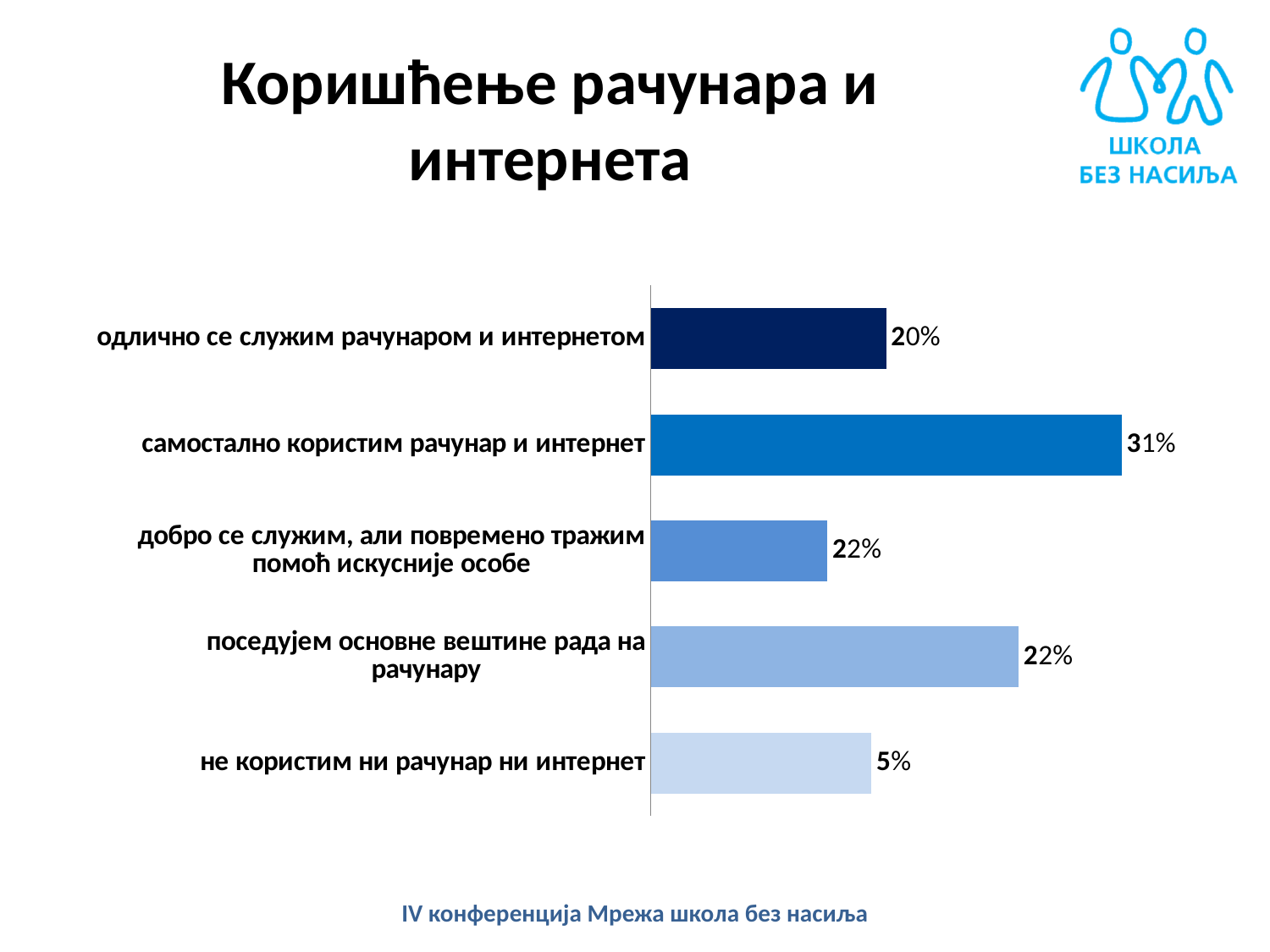

# Коришћење рачунара и интернета

### Chart

| Category |  |
|---|---|
| не користим ни рачунар ни интернет | 0.15000000000000024 |
| поседујем основне вештине рада на рачунару | 0.25 |
| добро се служим, али повремено тражим помоћ искусније особе | 0.12000000000000002 |
| самостално користим рачунар и интернет | 0.3200000000000009 |
| одлично се служим рачунаром и интернетом | 0.16 |
IV конференција Мрежа школа без насиља